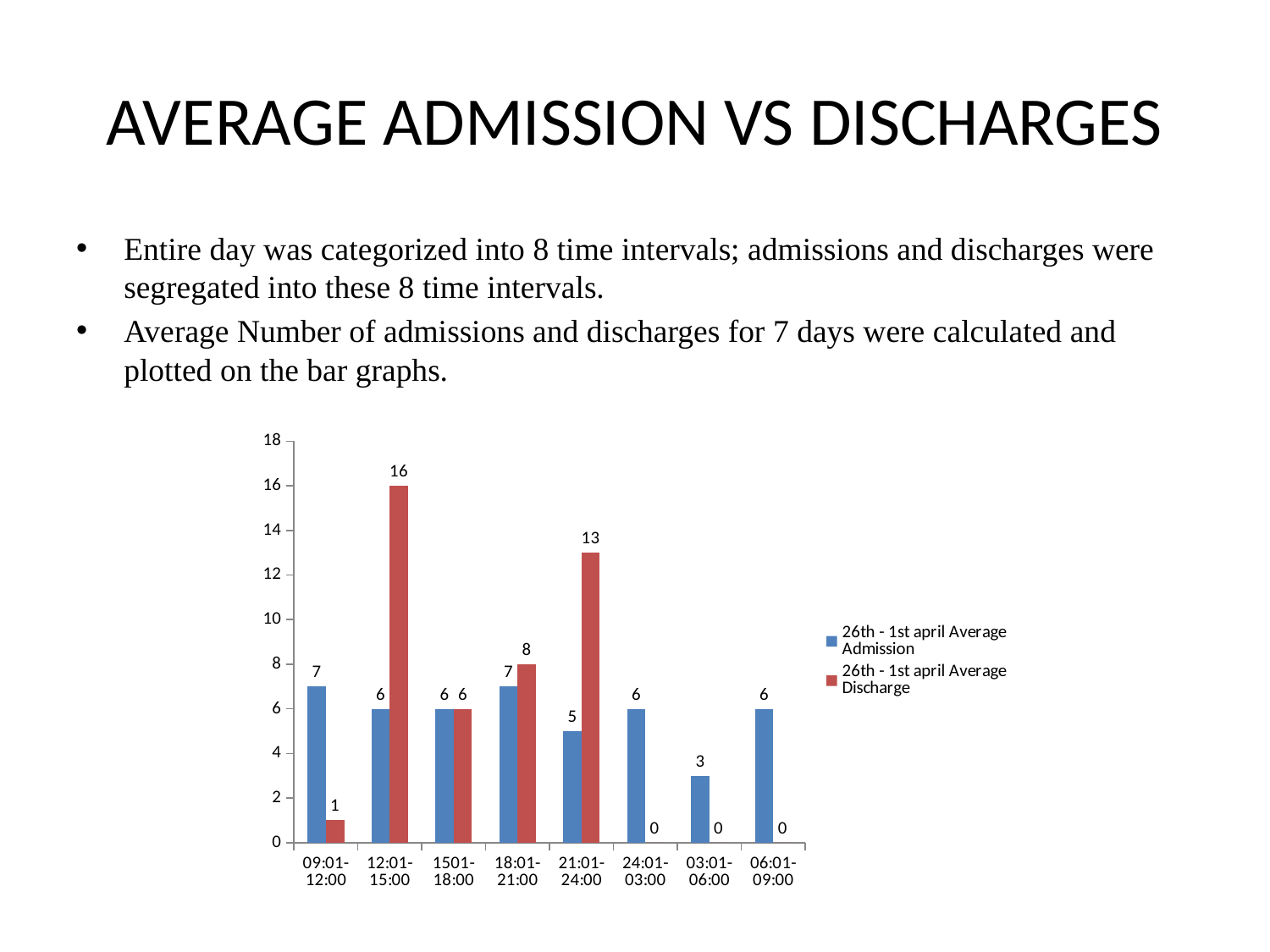

# AVERAGE ADMISSION VS DISCHARGES
Entire day was categorized into 8 time intervals; admissions and discharges were segregated into these 8 time intervals.
Average Number of admissions and discharges for 7 days were calculated and plotted on the bar graphs.

### Chart

| Category | 26th - 1st april Average Admission | 26th - 1st april Average Discharge |
|---|---|---|
| 09:01-12:00 | 7.0 | 1.0 |
| 12:01-15:00 | 6.0 | 16.0 |
| 1501-18:00 | 6.0 | 6.0 |
| 18:01-21:00 | 7.0 | 8.0 |
| 21:01-24:00 | 5.0 | 13.0 |
| 24:01-03:00 | 6.0 | 0.0 |
| 03:01-06:00 | 3.0 | 0.0 |
| 06:01-09:00 | 6.0 | 0.0 |